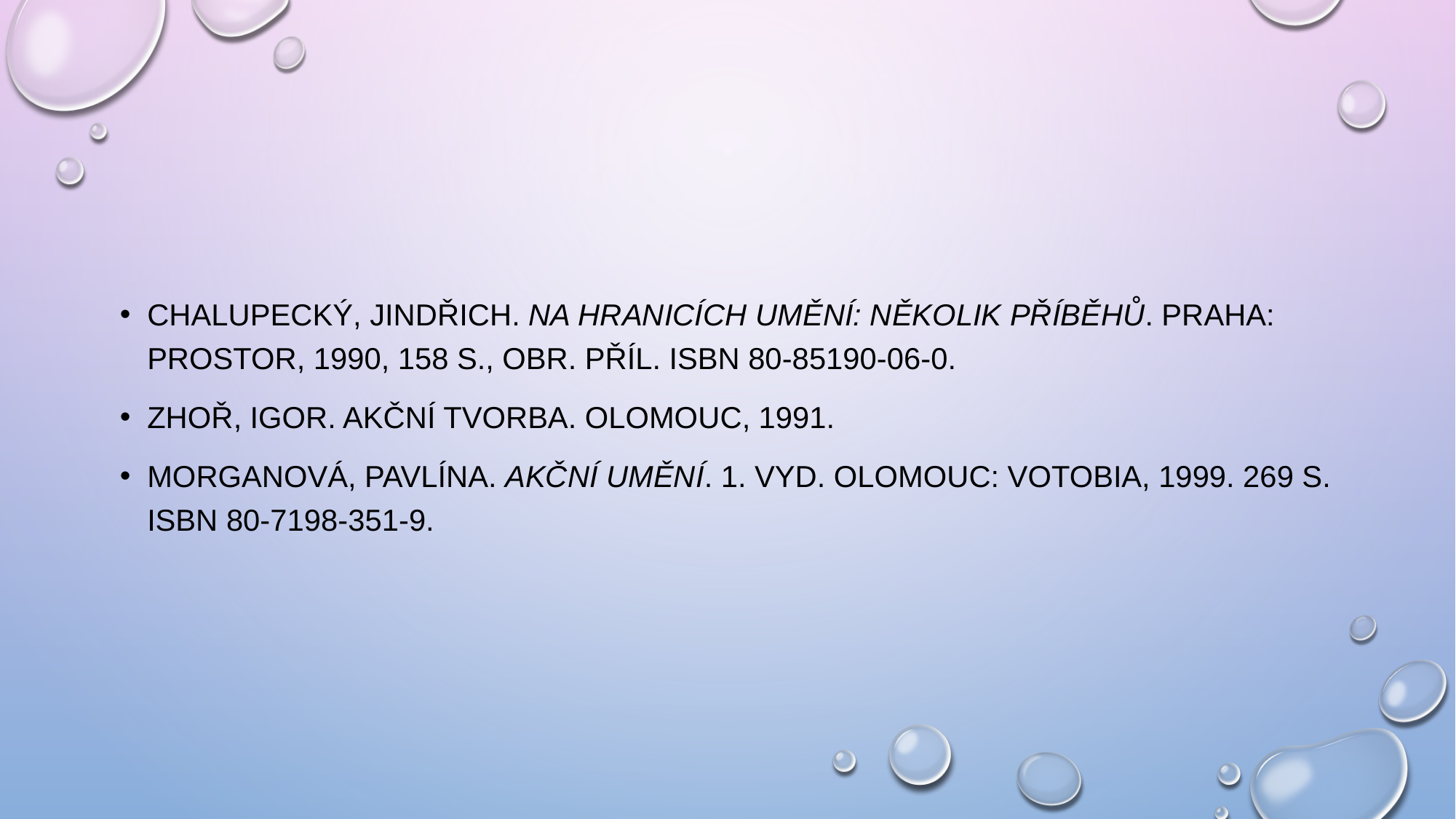

#
CHALUPECKÝ, Jindřich. Na hranicích umění: několik příběhů. Praha: Prostor, 1990, 158 s., obr. příl. ISBN 80-85190-06-0.
ZHOŘ, Igor. Akční tvorba. Olomouc, 1991.
MORGANOVÁ, Pavlína. Akční umění. 1. vyd. Olomouc: Votobia, 1999. 269 s. ISBN 80-7198-351-9.